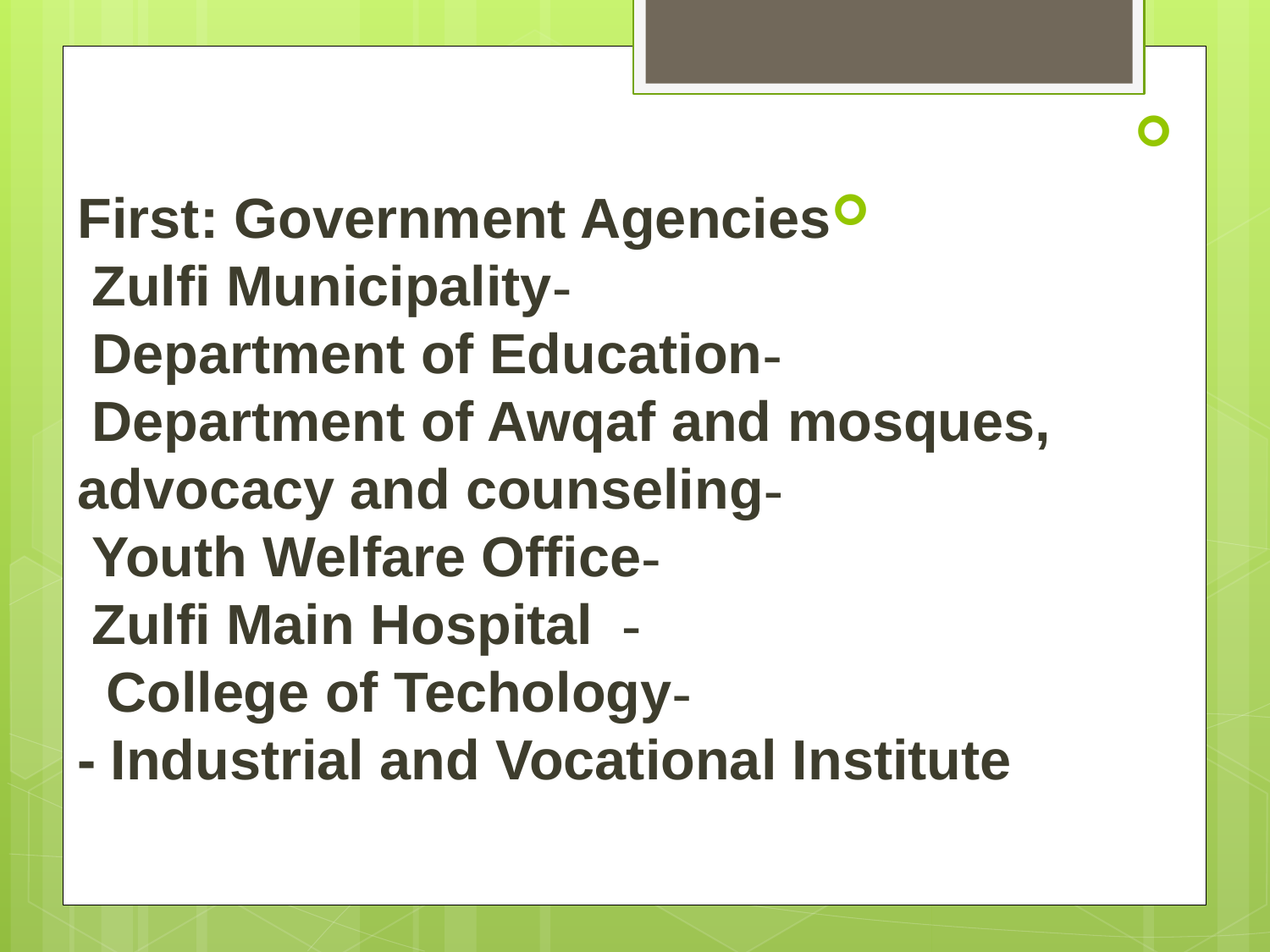

First: Government Agencies
 Zulfi Municipality-
 Department of Education-
 Department of Awqaf and mosques, advocacy and counseling-
 Youth Welfare Office-
 Zulfi Main Hospital  -
  College of Techology-
 Industrial and Vocational Institute-